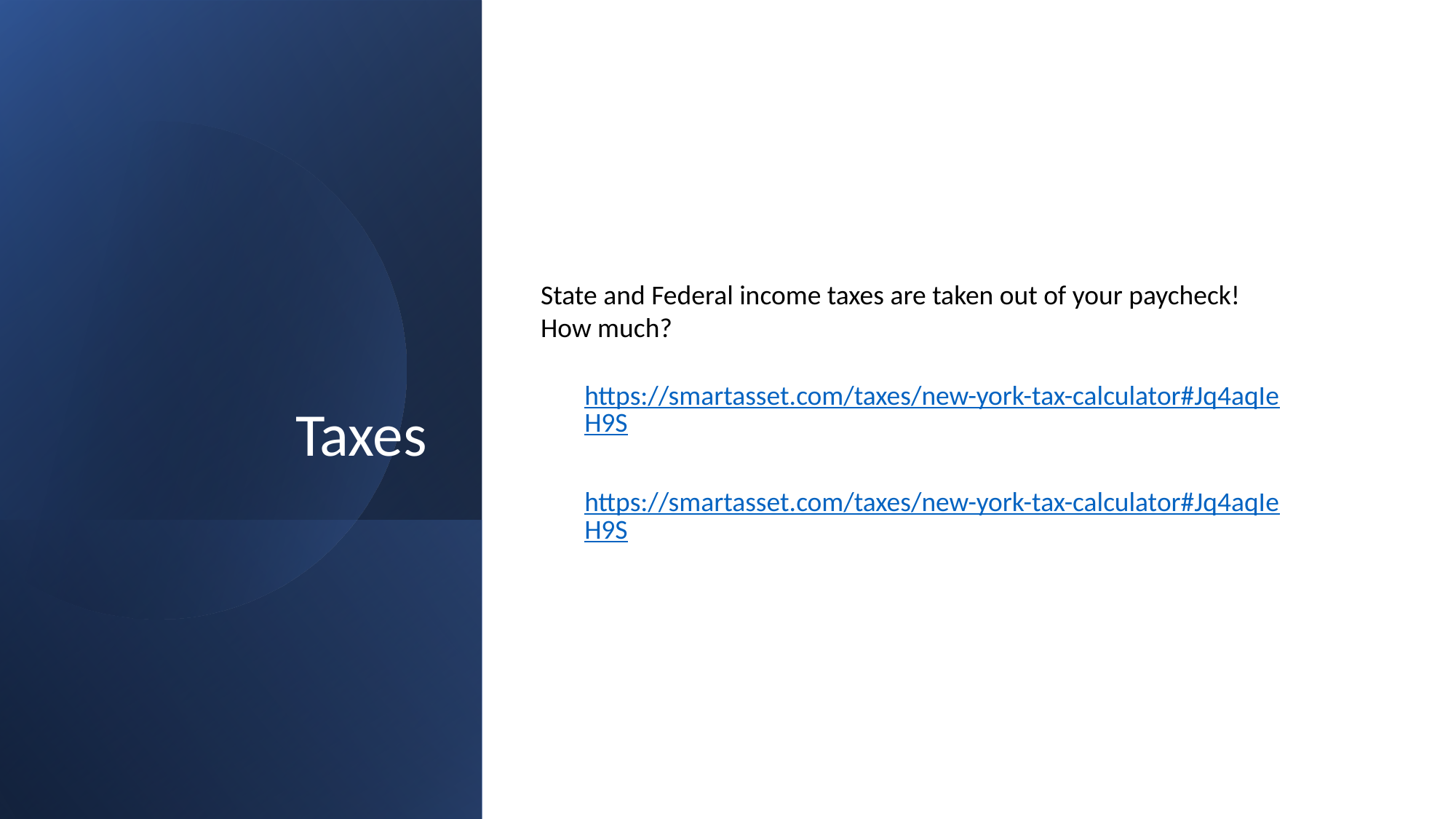

# Taxes

State and Federal income taxes are taken out of your paycheck!  How much?
https://smartasset.com/taxes/new-york-tax-calculator#Jq4aqIeH9S

https://smartasset.com/taxes/new-york-tax-calculator#Jq4aqIeH9S